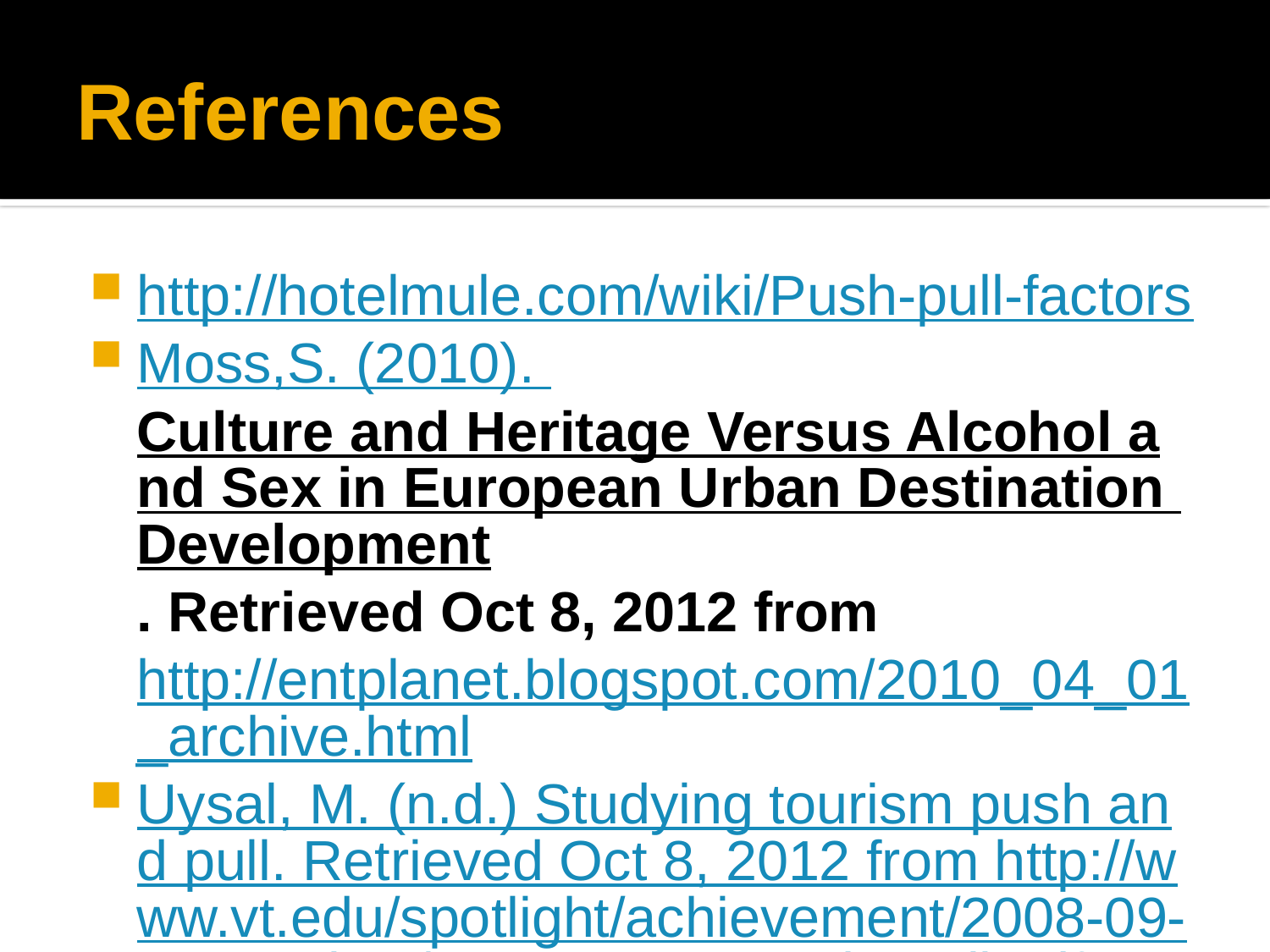

# References
http://hotelmule.com/wiki/Push-pull-factors
Moss,S. (2010). Culture and Heritage Versus Alcohol and Sex in European Urban Destination Development. Retrieved Oct 8, 2012 from http://entplanet.blogspot.com/2010_04_01_archive.html
Uysal, M. (n.d.) Studying tourism push and pull. Retrieved Oct 8, 2012 from http://www.vt.edu/spotlight/achievement/2008-09-22_tourism/2008-09-22_push_pull.pdf